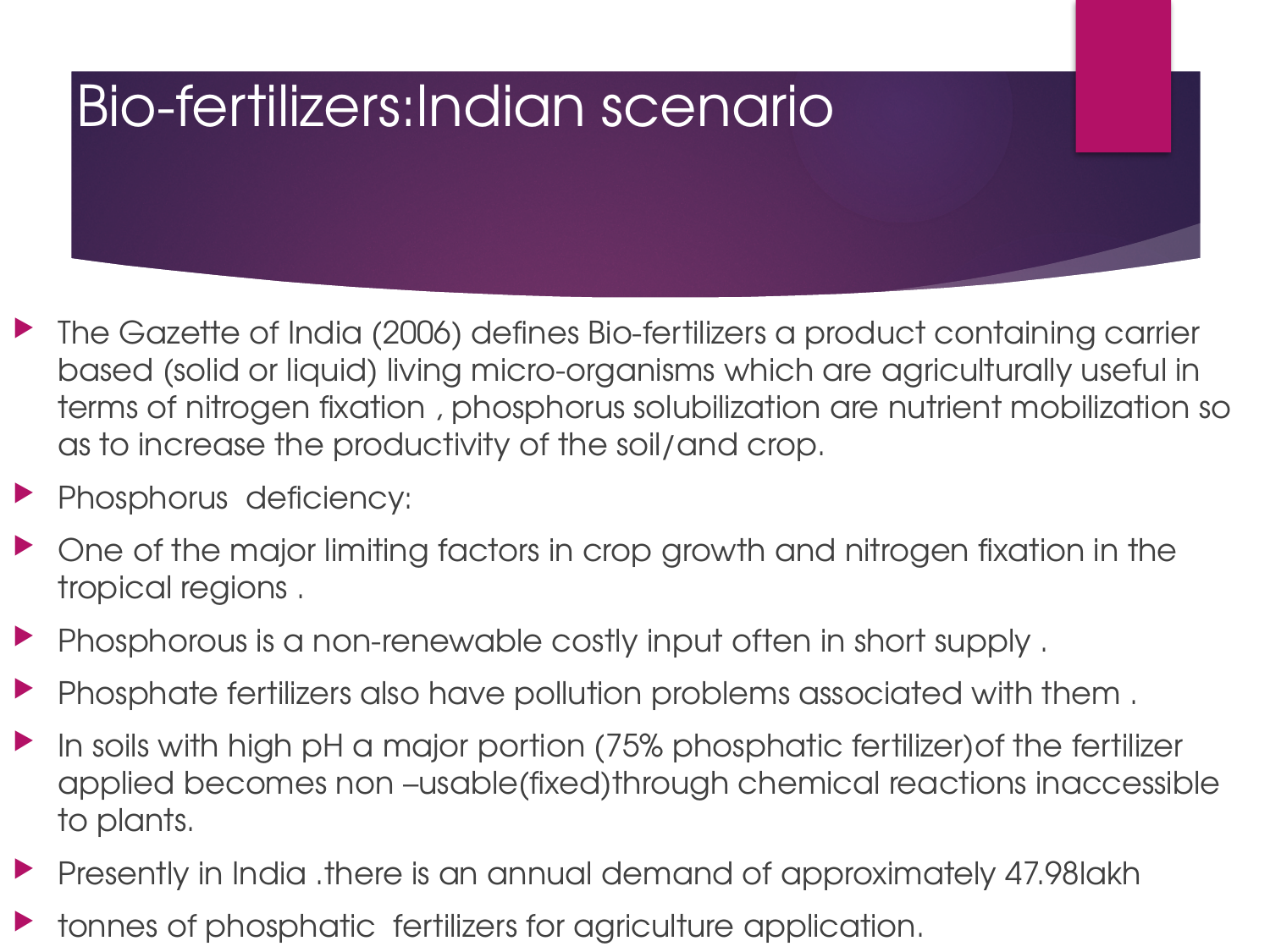

# Bio-fertilizers:Indian scenario
The Gazette of India (2006) defines Bio-fertilizers a product containing carrier based (solid or liquid) living micro-organisms which are agriculturally useful in terms of nitrogen fixation , phosphorus solubilization are nutrient mobilization so as to increase the productivity of the soil/and crop.
Phosphorus  deficiency:
One of the major limiting factors in crop growth and nitrogen fixation in the tropical regions .
Phosphorous is a non-renewable costly input often in short supply .
Phosphate fertilizers also have pollution problems associated with them .
In soils with high pH a major portion (75% phosphatic fertilizer)of the fertilizer applied becomes non –usable(fixed)through chemical reactions inaccessible to plants.
Presently in India .there is an annual demand of approximately 47.98lakh
tonnes of phosphatic  fertilizers for agriculture application.